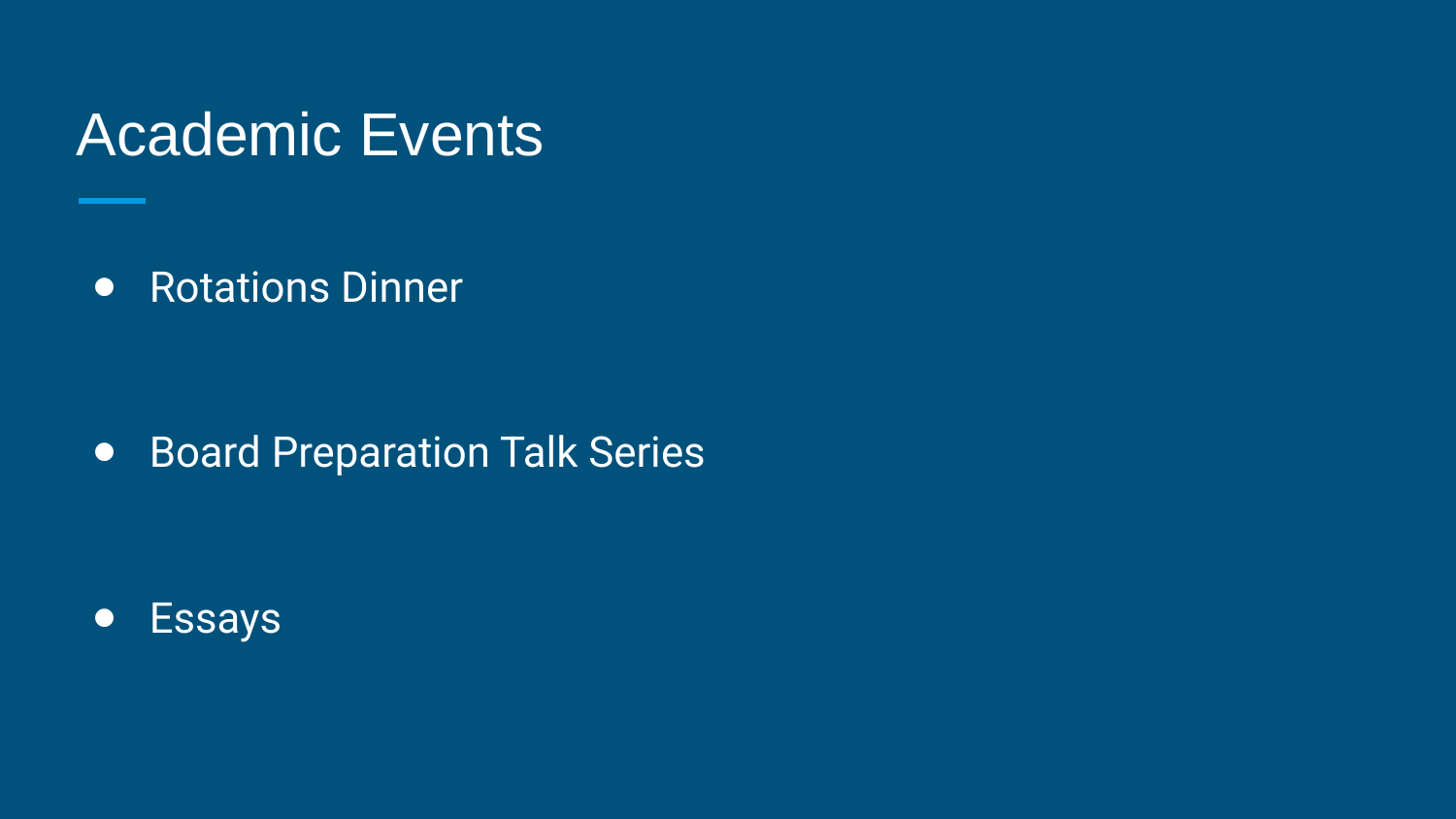

# Academic Events
Rotations Dinner

Board Preparation Talk Series

Essays